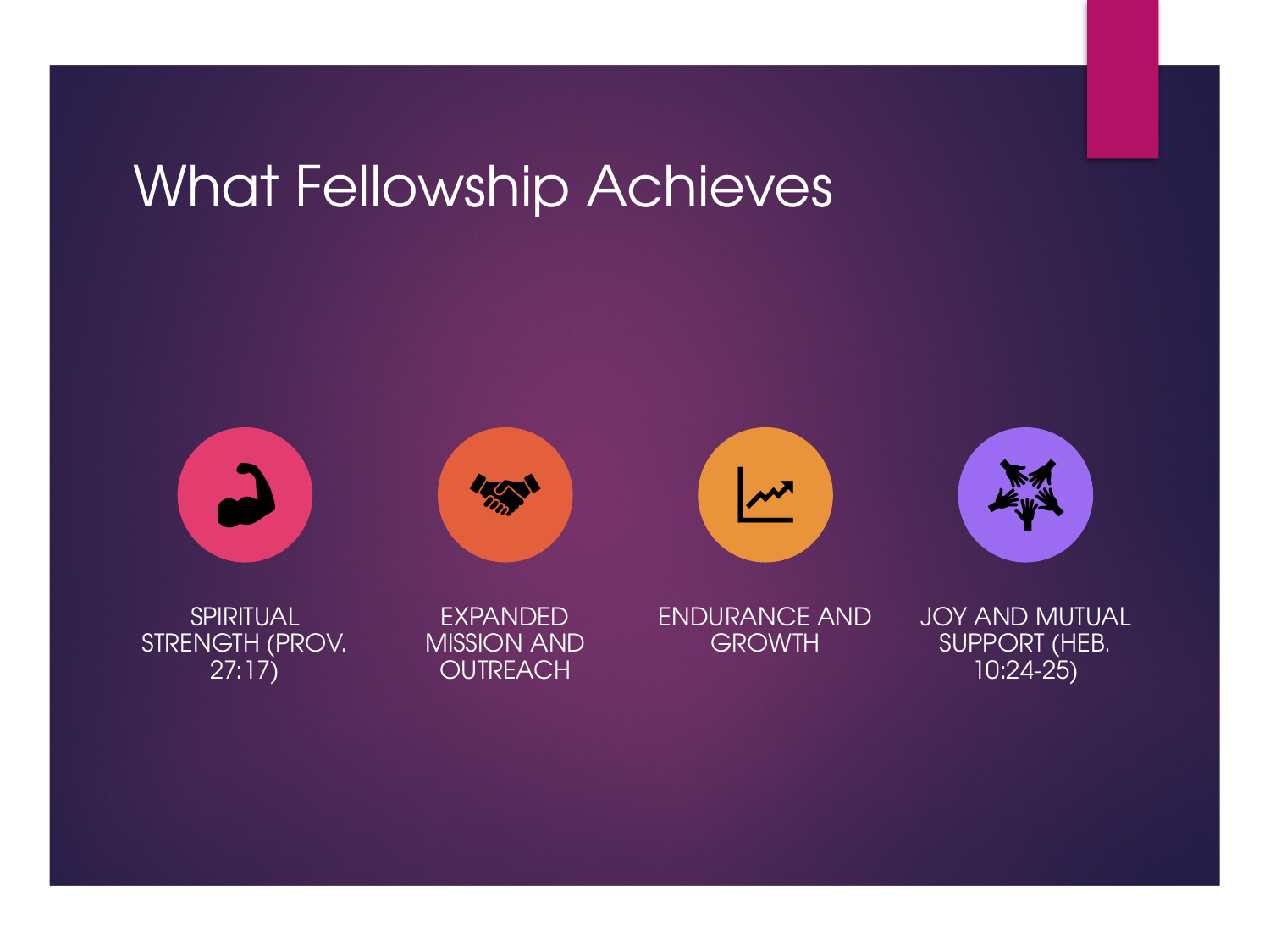

# What Fellowship Achieves
Spiritual strength (Prov. 27:17)
Expanded mission and outreach
Endurance and growth
Joy and mutual support (Heb. 10:24-25)